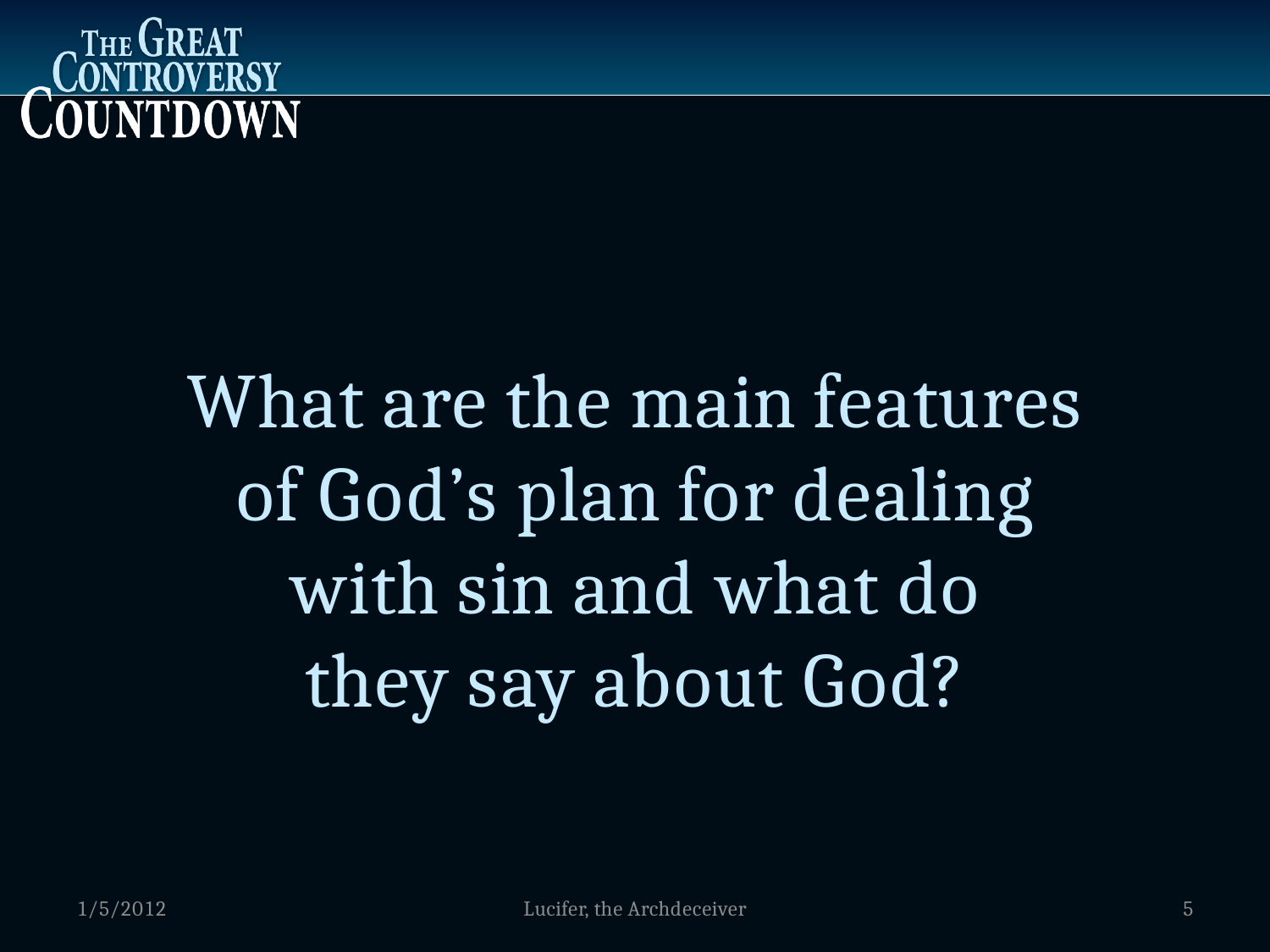

What are the main features
of God’s plan for dealing
with sin and what do
they say about God?
1/5/2012
Lucifer, the Archdeceiver
5